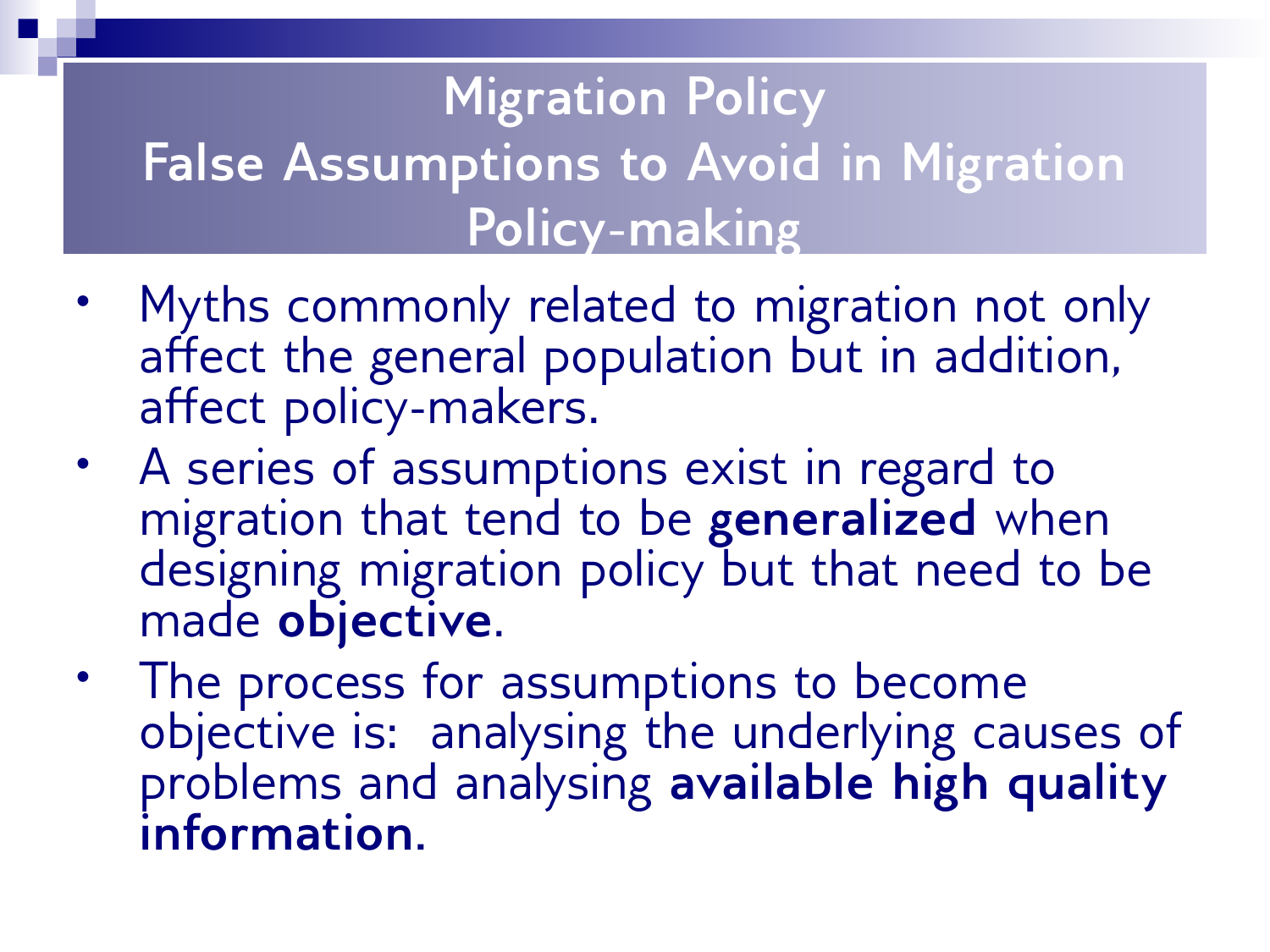

Migration Policy
False Assumptions to Avoid in Migration Policy-making
Myths commonly related to migration not only affect the general population but in addition, affect policy-makers.
A series of assumptions exist in regard to migration that tend to be generalized when designing migration policy but that need to be made objective.
The process for assumptions to become objective is:  analysing the underlying causes of problems and analysing available high quality information.